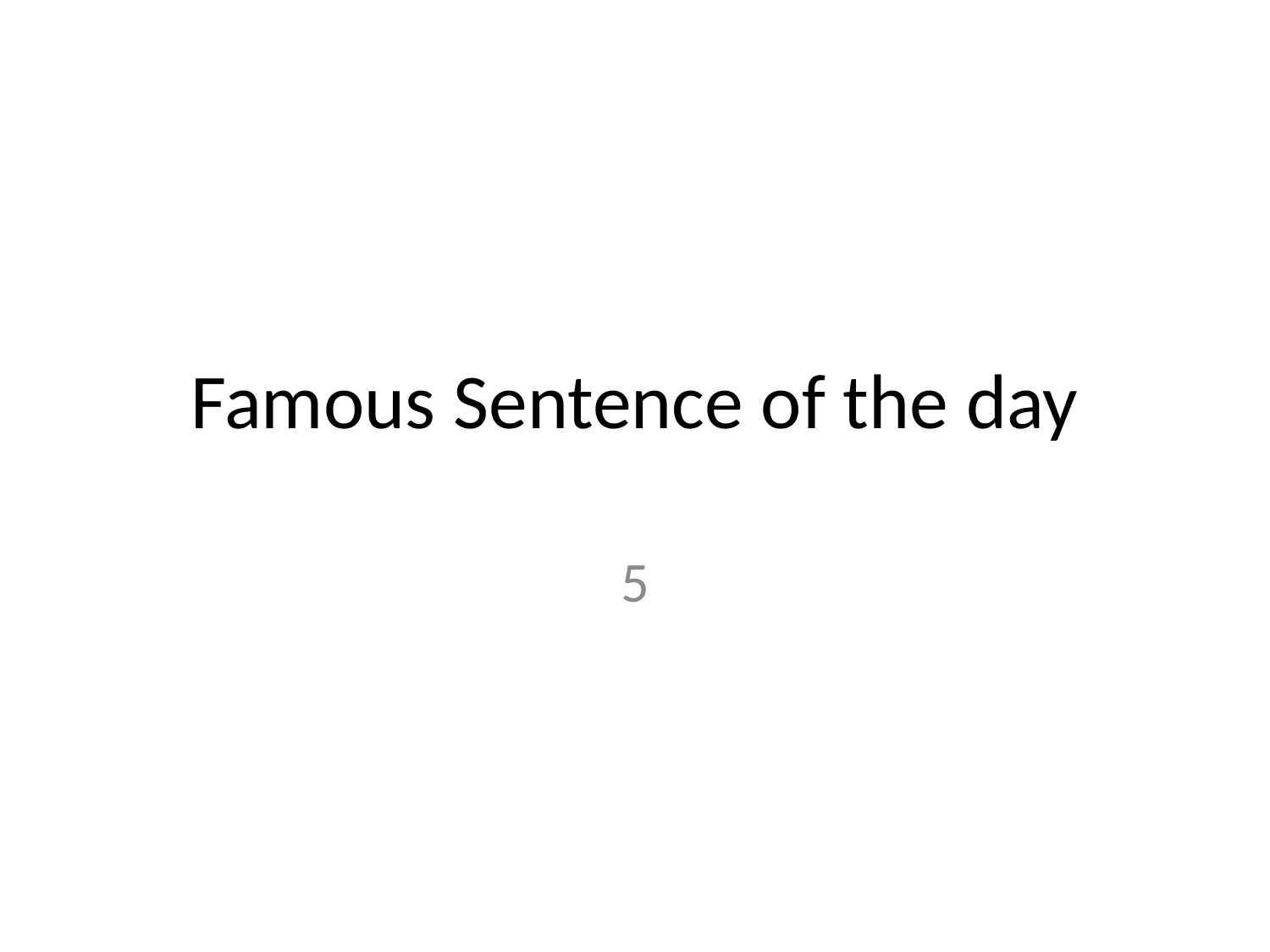

# Famous Sentence of the day
5